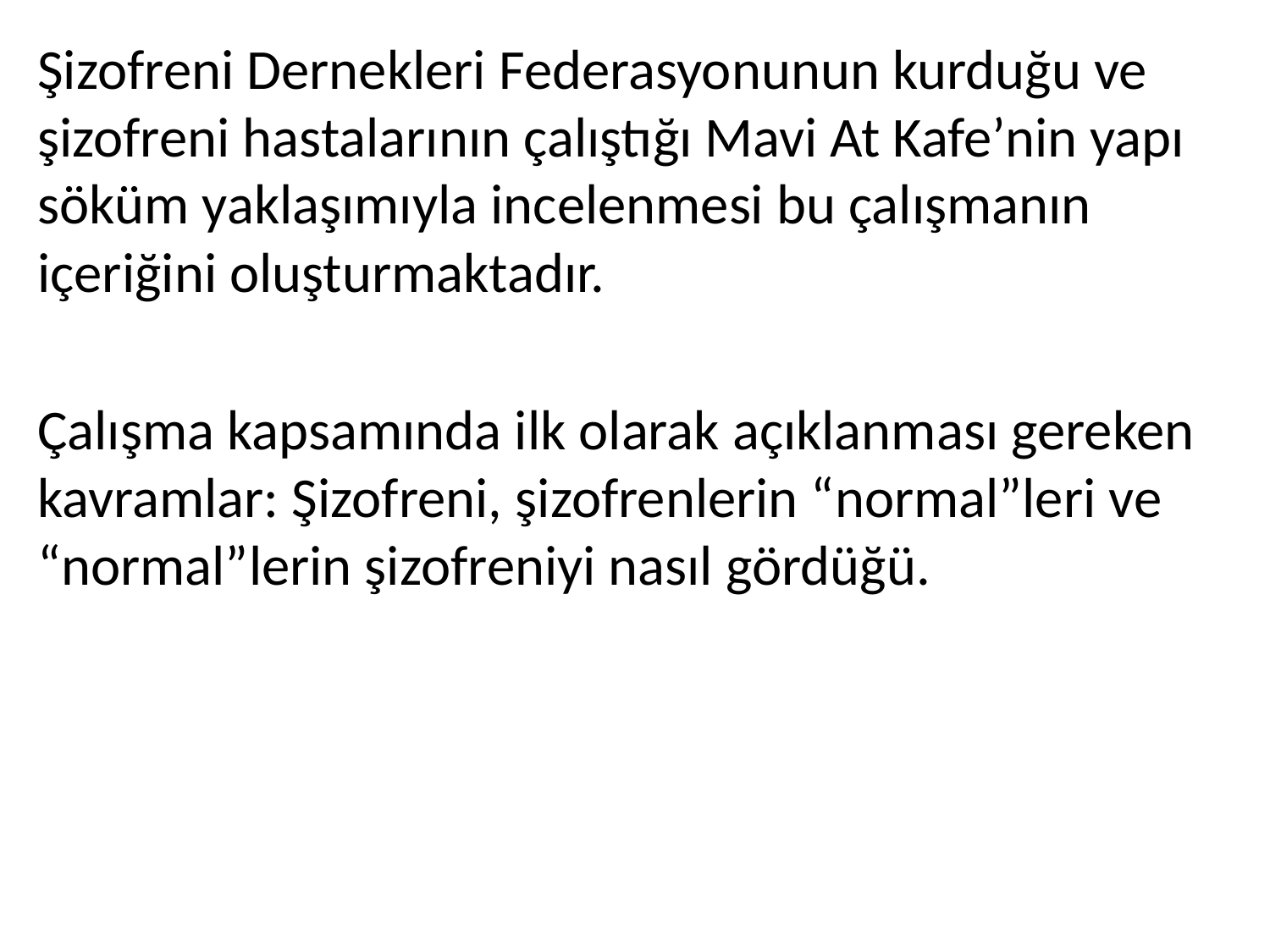

Şizofreni Dernekleri Federasyonunun kurduğu ve şizofreni hastalarının çalıştığı Mavi At Kafe’nin yapı söküm yaklaşımıyla incelenmesi bu çalışmanın içeriğini oluşturmaktadır.

Çalışma kapsamında ilk olarak açıklanması gereken kavramlar: Şizofreni, şizofrenlerin “normal”leri ve “normal”lerin şizofreniyi nasıl gördüğü.